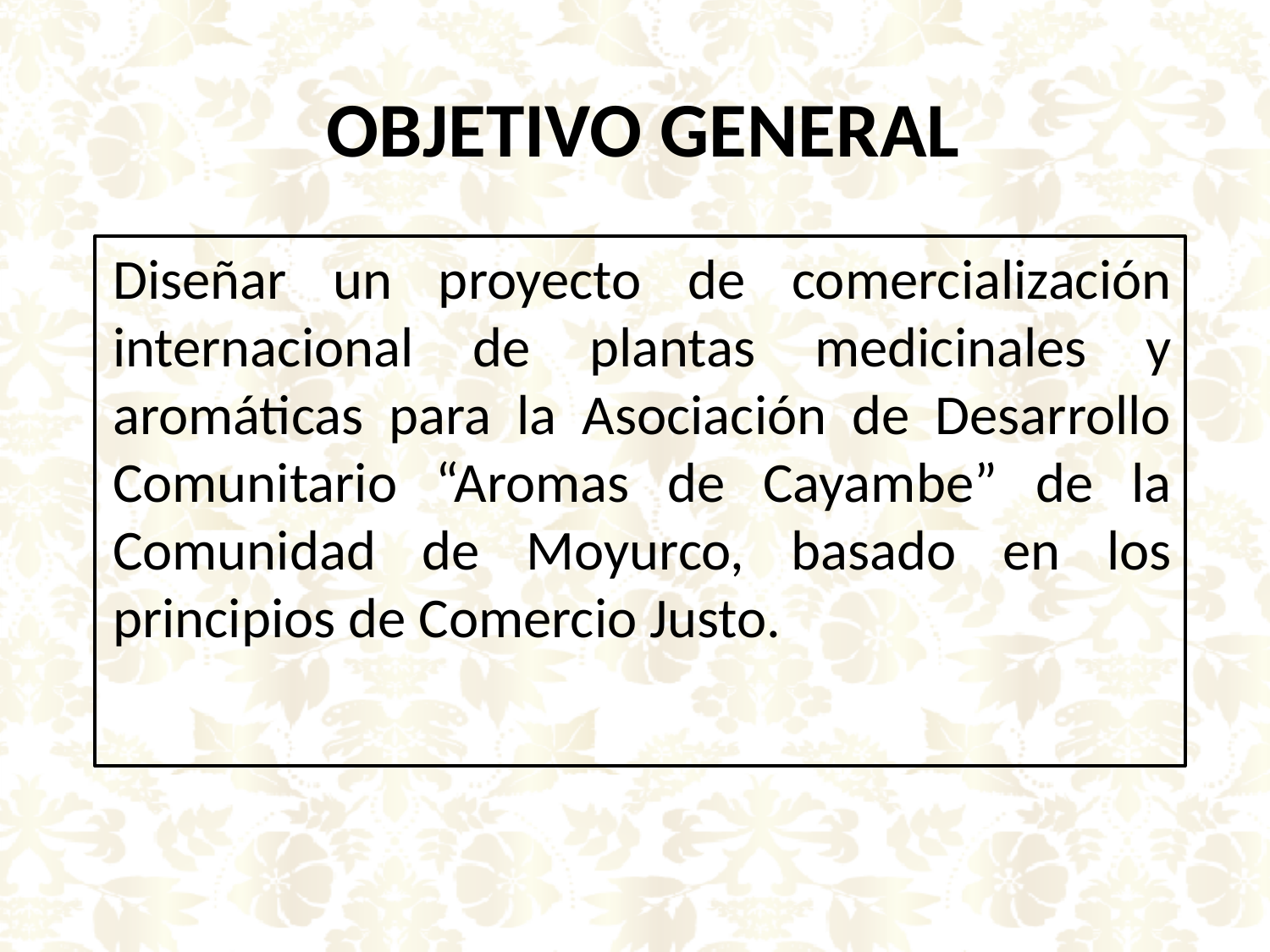

# OBJETIVO GENERAL
Diseñar un proyecto de comercialización internacional de plantas medicinales y aromáticas para la Asociación de Desarrollo Comunitario “Aromas de Cayambe” de la Comunidad de Moyurco, basado en los principios de Comercio Justo.